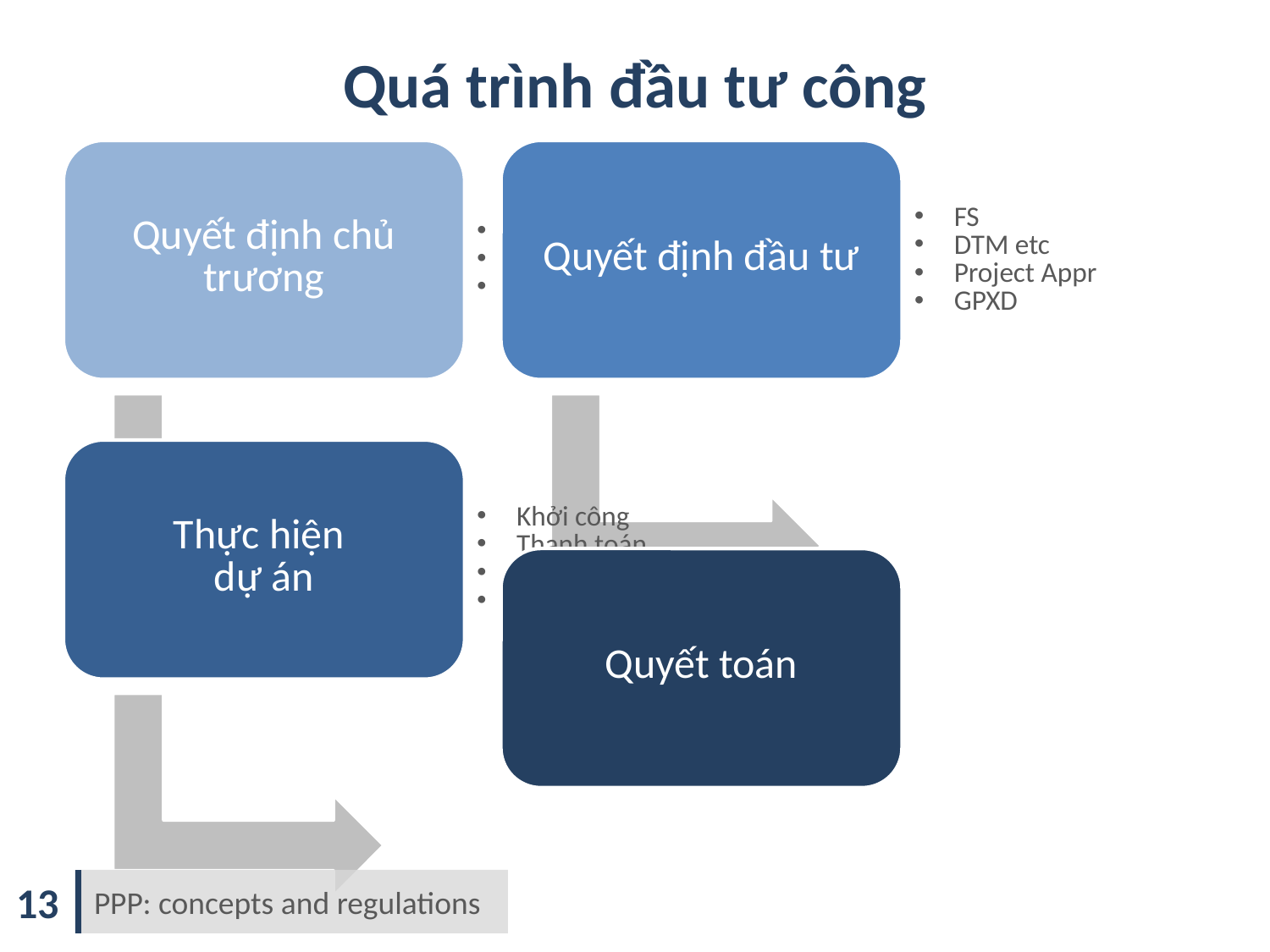

Quá trình đầu tư công
Quyết định chủ trương
Pre FS
Quyết định đầu tư
FS
Thực hiện
dự án
Khởi công
Masterplan
DTM etc
Project Appr
Quyết toán
IRC
GPXD
Thanh toán
Hoàn thành
Kiểm toán
13
PPP: concepts and regulations